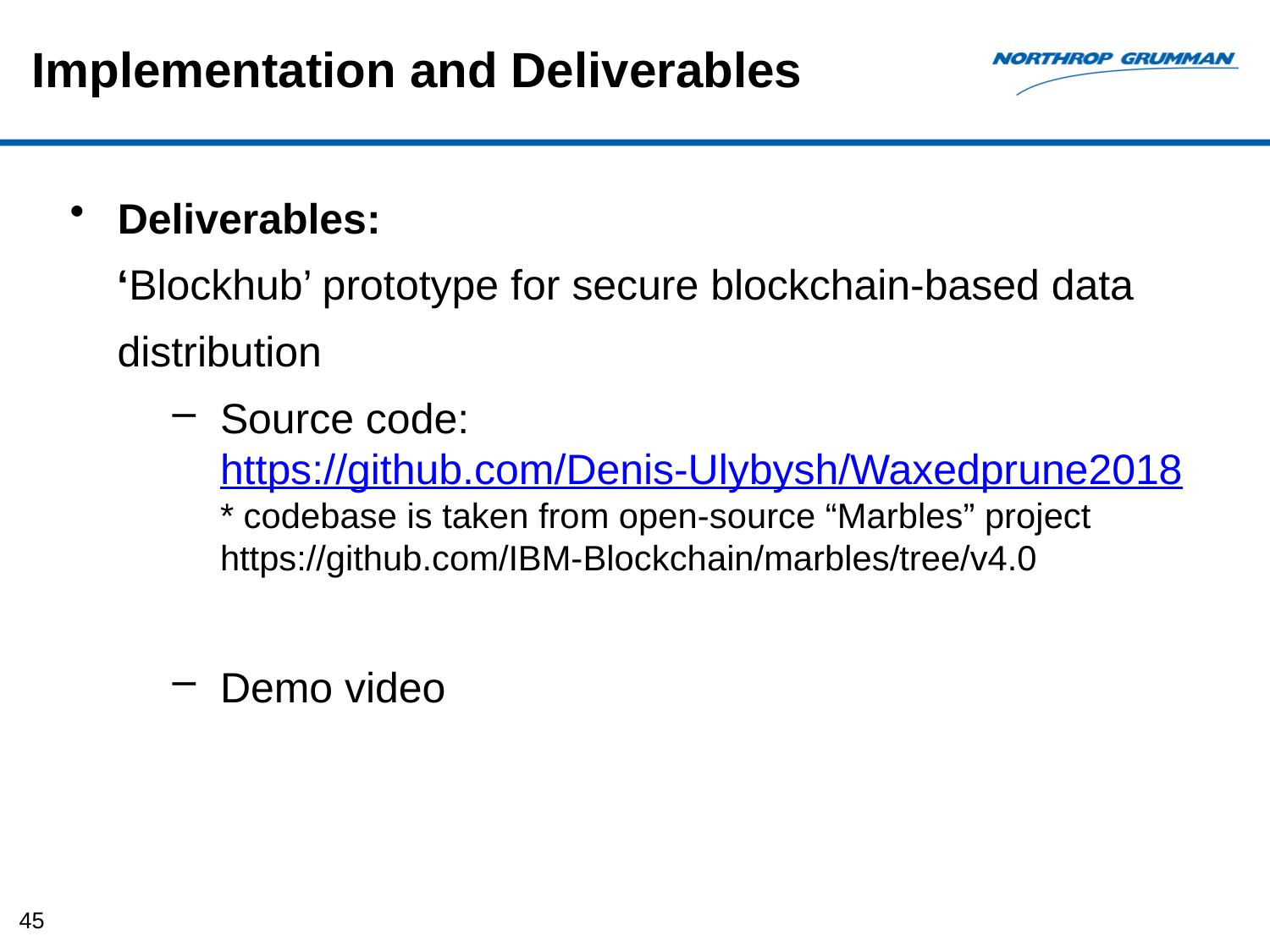

Implementation and Deliverables
Deliverables:
    ‘Blockhub’ prototype for secure blockchain-based data
    distribution
Source code: https://github.com/Denis-Ulybysh/Waxedprune2018
* codebase is taken from open-source “Marbles” project https://github.com/IBM-Blockchain/marbles/tree/v4.0

Demo video

45